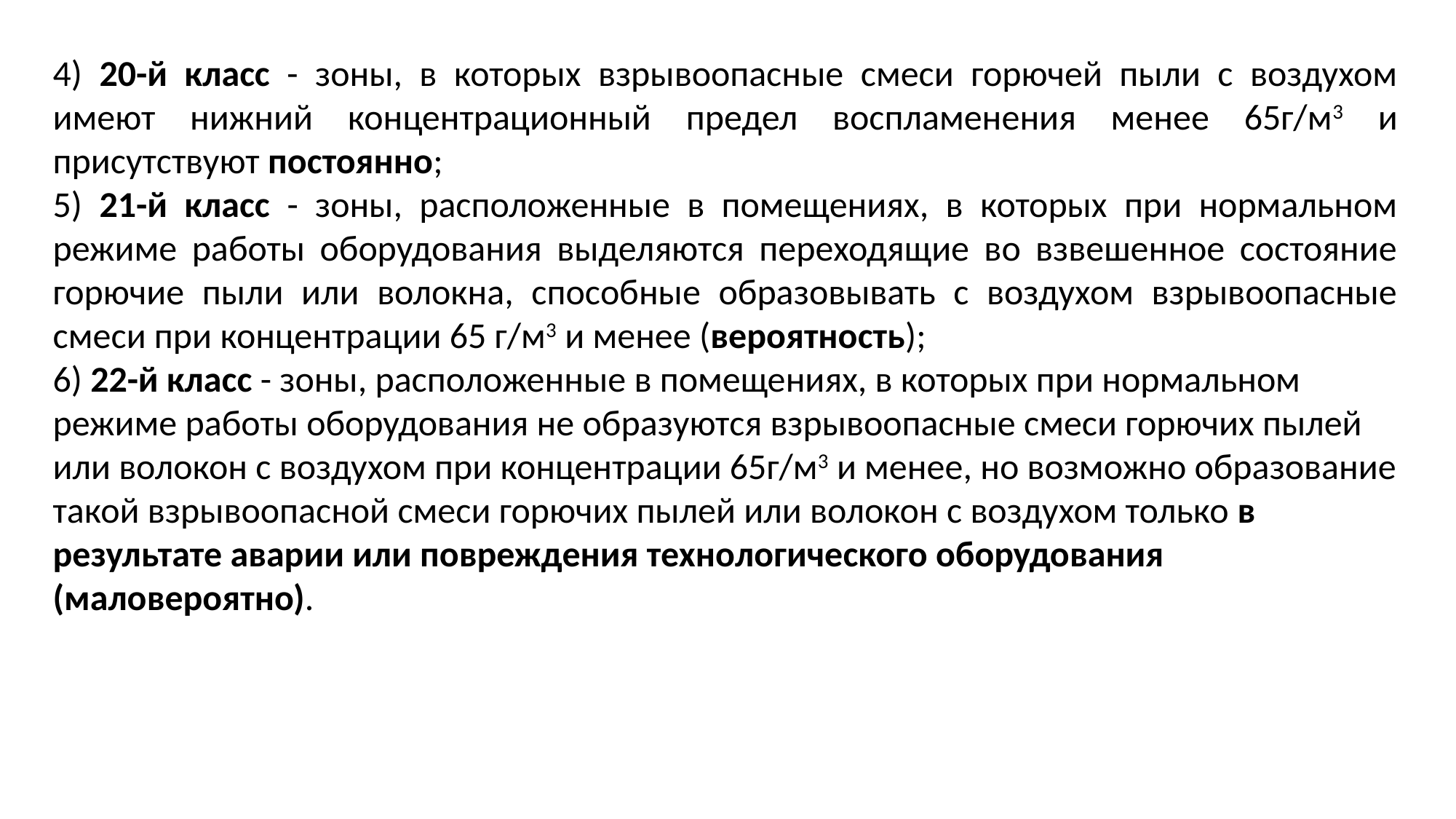

4) 20-й класс - зоны, в которых взрывоопасные смеси горючей пыли с воздухом имеют нижний концентрационный предел воспламенения менее 65г/м3 и присутствуют постоянно;
5) 21-й класс - зоны, расположенные в помещениях, в которых при нормальном режиме работы оборудования выделяются переходящие во взвешенное состояние горючие пыли или волокна, способные образовывать с воздухом взрывоопасные смеси при концентрации 65 г/м3 и менее (вероятность);
6) 22-й класс - зоны, расположенные в помещениях, в которых при нормальном режиме работы оборудования не образуются взрывоопасные смеси горючих пылей или волокон с воздухом при концентрации 65г/м3 и менее, но возможно образование такой взрывоопасной смеси горючих пылей или волокон с воздухом только в результате аварии или повреждения технологического оборудования (маловероятно).